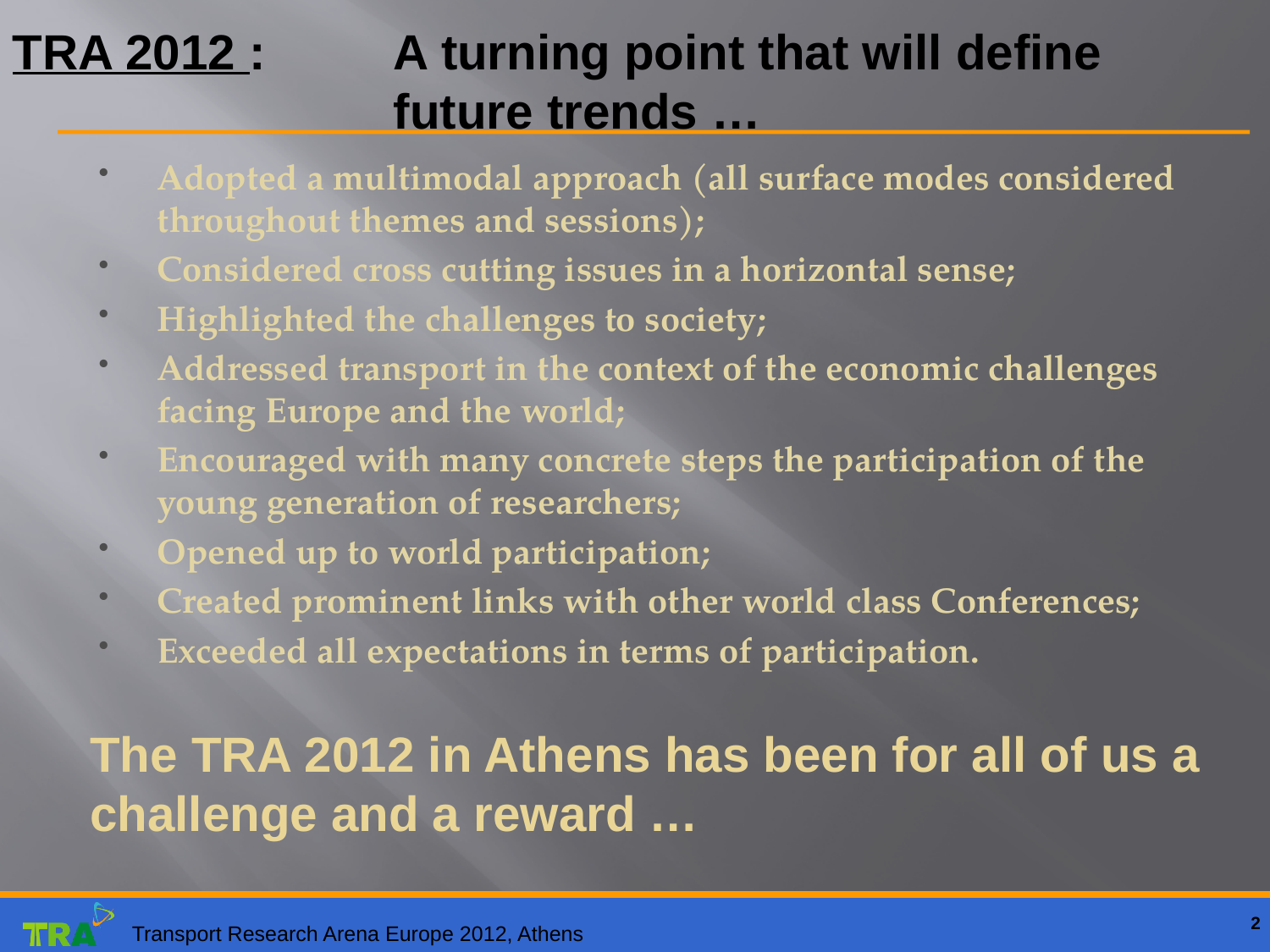

# TRA 2012 :  	A turning point that will define          			future trends …
Adopted a multimodal approach (all surface modes considered throughout themes and sessions);
Considered cross cutting issues in a horizontal sense;
Highlighted the challenges to society;
Addressed transport in the context of the economic challenges facing Europe and the world;
Encouraged with many concrete steps the participation of the young generation of researchers;
Opened up to world participation;
Created prominent links with other world class Conferences;
Exceeded all expectations in terms of participation.
The TRA 2012 in Athens has been for all of us a challenge and a reward …